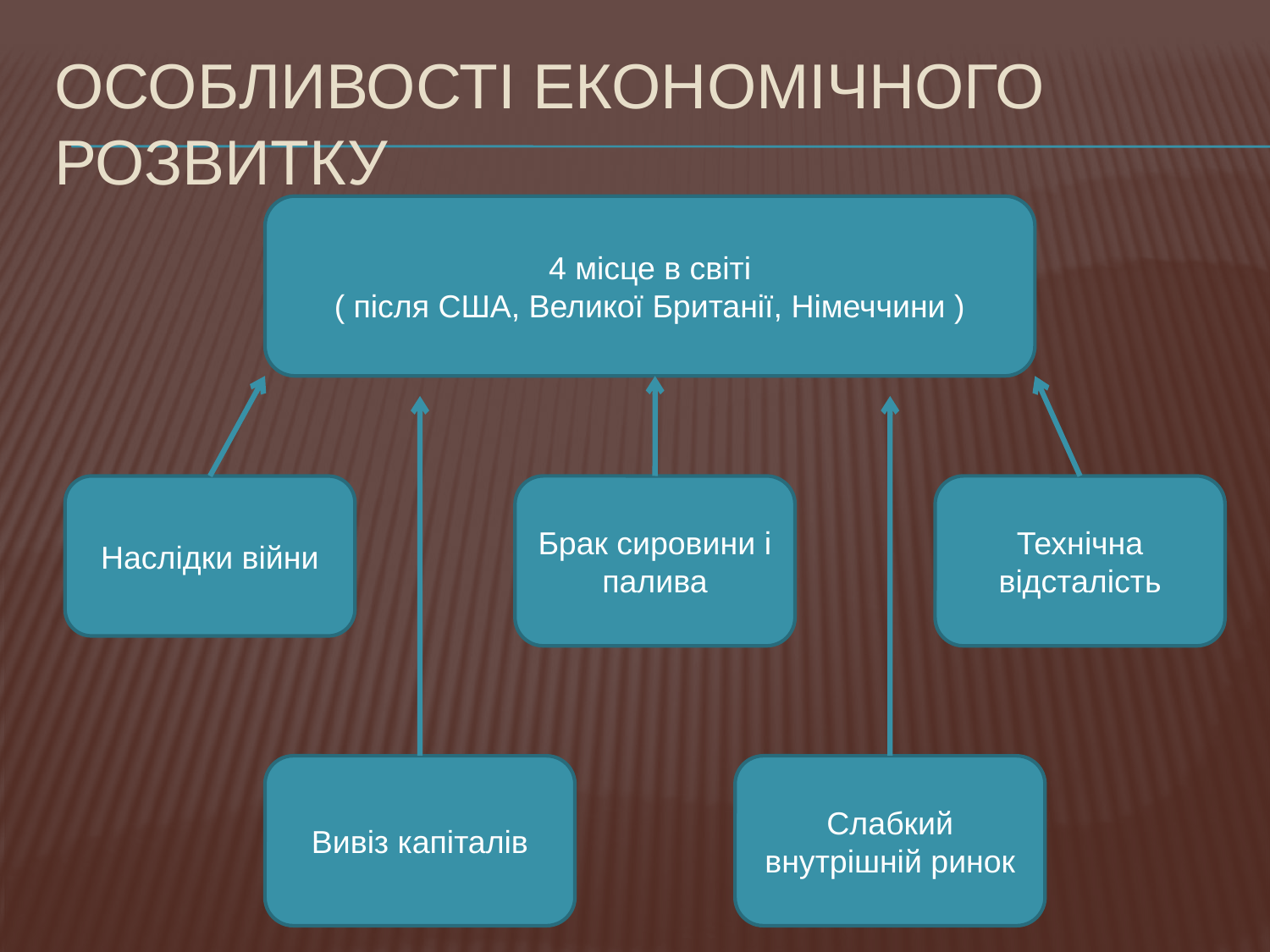

# Особливості економічного розвитку
4 місце в світі
( після США, Великої Британії, Німеччини )
Наслідки війни
Брак сировини і палива
Технічна відсталість
Вивіз капіталів
Слабкий внутрішній ринок